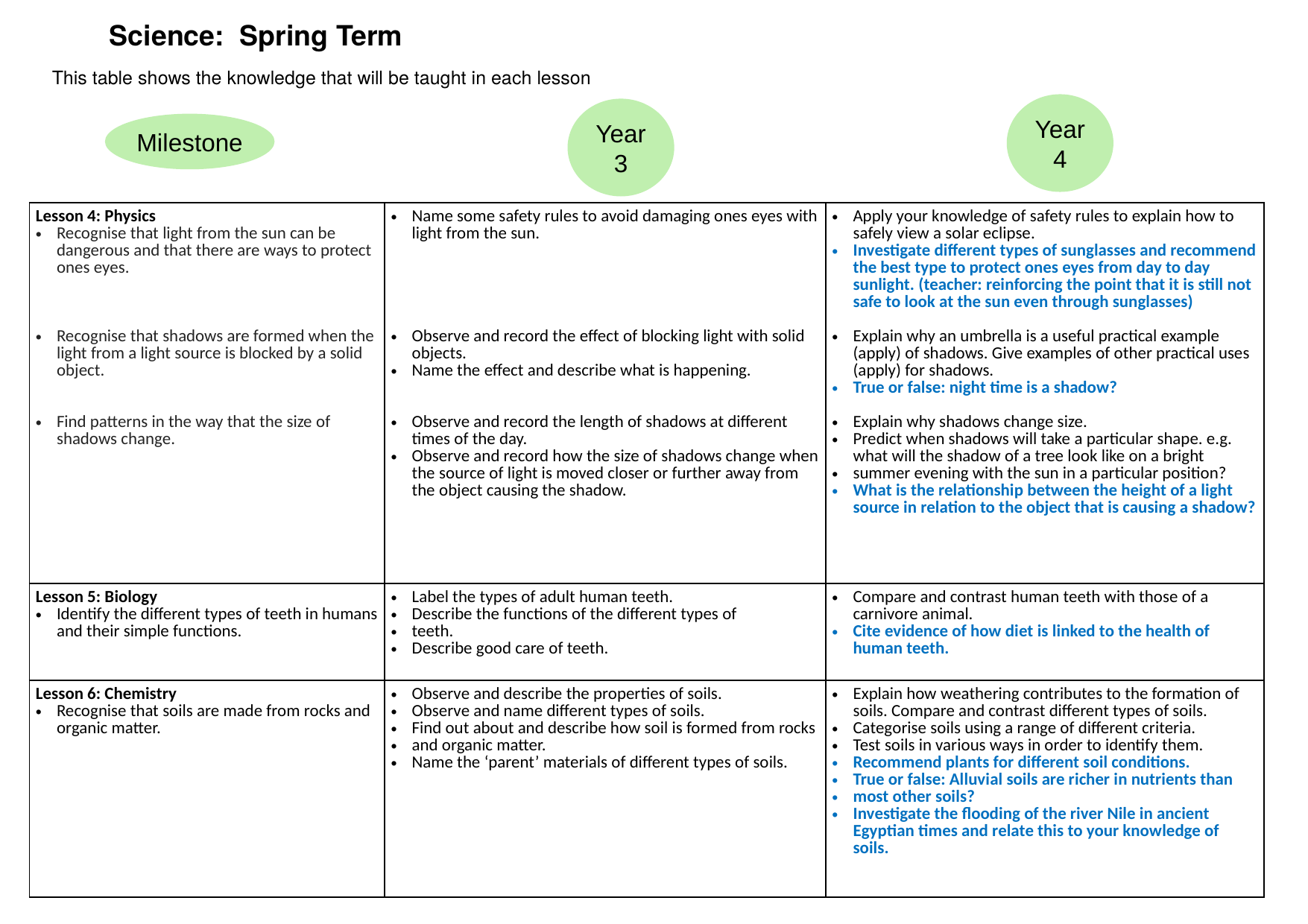

Science:  Spring Term
This table shows the knowledge that will be taught in each lesson
Year 4
Year 3
Milestone
| Lesson 4: Physics Recognise that light from the sun can be dangerous and that there are ways to protect ones eyes. Recognise that shadows are formed when the light from a light source is blocked by a solid object. Find patterns in the way that the size of shadows change. | Name some safety rules to avoid damaging ones eyes with light from the sun. Observe and record the effect of blocking light with solid objects. Name the effect and describe what is happening. Observe and record the length of shadows at different times of the day. Observe and record how the size of shadows change when the source of light is moved closer or further away from the object causing the shadow. | Apply your knowledge of safety rules to explain how to safely view a solar eclipse. Investigate different types of sunglasses and recommend the best type to protect ones eyes from day to day sunlight. (teacher: reinforcing the point that it is still not safe to look at the sun even through sunglasses) Explain why an umbrella is a useful practical example (apply) of shadows. Give examples of other practical uses (apply) for shadows. True or false: night time is a shadow? Explain why shadows change size. Predict when shadows will take a particular shape. e.g. what will the shadow of a tree look like on a bright summer evening with the sun in a particular position? What is the relationship between the height of a light source in relation to the object that is causing a shadow? |
| --- | --- | --- |
| Lesson 5: Biology Identify the different types of teeth in humans and their simple functions. | Label the types of adult human teeth. Describe the functions of the different types of teeth. Describe good care of teeth. | Compare and contrast human teeth with those of a carnivore animal. Cite evidence of how diet is linked to the health of human teeth. |
| Lesson 6: Chemistry Recognise that soils are made from rocks and organic matter. | Observe and describe the properties of soils. Observe and name different types of soils. Find out about and describe how soil is formed from rocks and organic matter. Name the ‘parent’ materials of different types of soils. | Explain how weathering contributes to the formation of soils. Compare and contrast different types of soils. Categorise soils using a range of different criteria. Test soils in various ways in order to identify them. Recommend plants for different soil conditions. True or false: Alluvial soils are richer in nutrients than most other soils? Investigate the flooding of the river Nile in ancient Egyptian times and relate this to your knowledge of soils. |